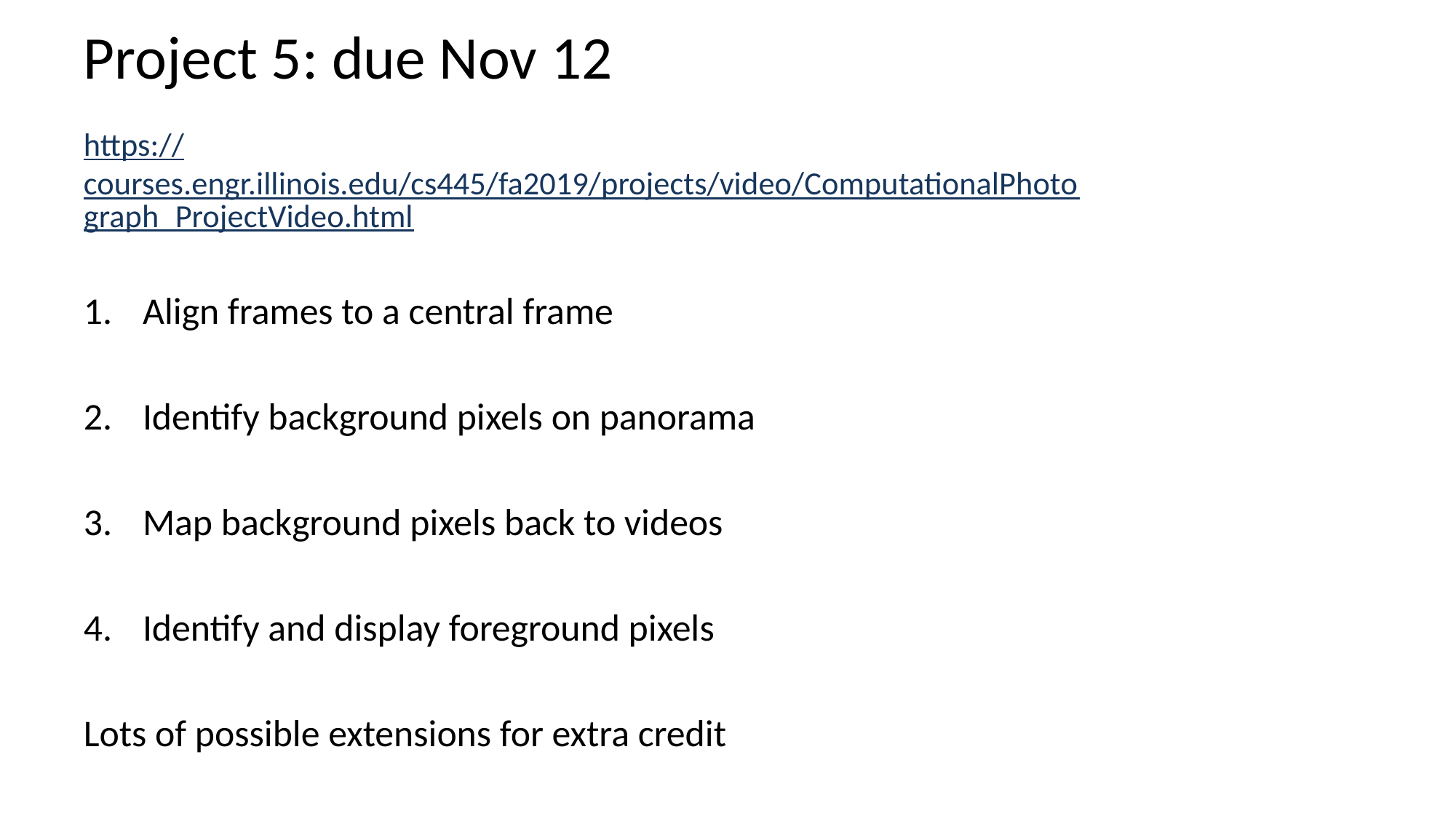

# Project 5: due Nov 12
https://courses.engr.illinois.edu/cs445/fa2019/projects/video/ComputationalPhotograph_ProjectVideo.html

Align frames to a central frame

Identify background pixels on panorama

Map background pixels back to videos

Identify and display foreground pixels

Lots of possible extensions for extra credit